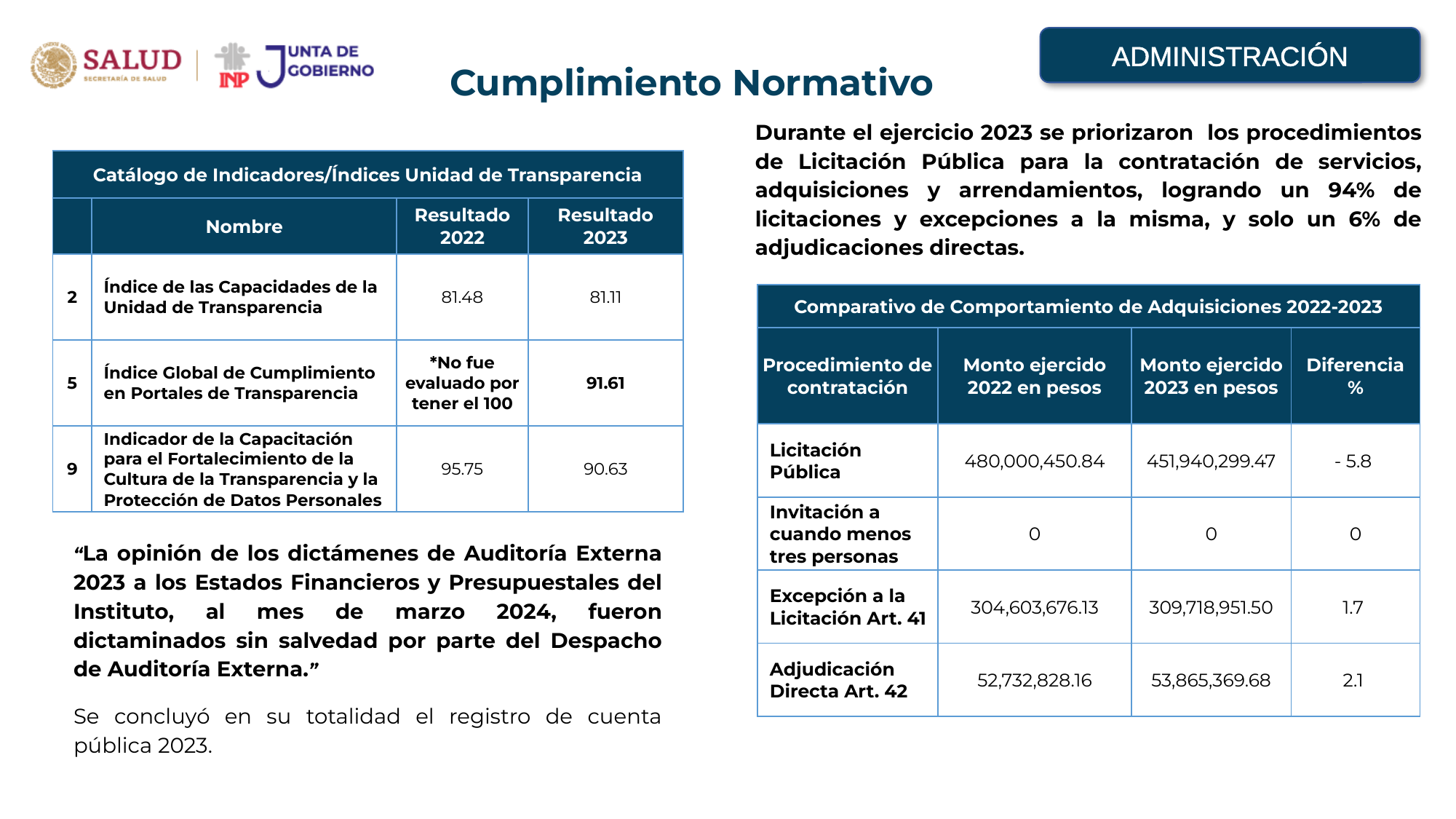

ADMINISTRACIÓN
Cumplimiento Normativo
Durante el ejercicio 2023 se priorizaron  los procedimientos de Licitación Pública para la contratación de servicios, adquisiciones y arrendamientos, logrando un 94% de licitaciones y excepciones a la misma, y solo un 6% de adjudicaciones directas.
| Catálogo de Indicadores/Índices Unidad de Transparencia |  |  |  |
| --- | --- | --- | --- |
|  | Nombre | Resultado 2022 | Resultado 2023 |
| 2 | Índice de las Capacidades de la Unidad de Transparencia | 81.48 | 81.11 |
| 5 | Índice Global de Cumplimiento en Portales de Transparencia | \*No fue evaluado por tener el 100 | 91.61 |
| 9 | Indicador de la Capacitación para el Fortalecimiento de la Cultura de la Transparencia y la Protección de Datos Personales | 95.75 | 90.63 |
| Comparativo de Comportamiento de Adquisiciones 2022-2023 |  |  |  |
| --- | --- | --- | --- |
| Procedimiento de contratación | Monto ejercido 2022 en pesos | Monto ejercido 2023 en pesos | Diferencia % |
| Licitación Pública | 480,000,450.84 | 451,940,299.47 | - 5.8 |
| Invitación a cuando menos tres personas | 0 | 0 | 0 |
| Excepción a la Licitación Art. 41 | 304,603,676.13 | 309,718,951.50 | 1.7 |
| Adjudicación Directa Art. 42 | 52,732,828.16 | 53,865,369.68 | 2.1 |
“La opinión de los dictámenes de Auditoría Externa 2023 a los Estados Financieros y Presupuestales del Instituto, al mes de marzo 2024, fueron dictaminados sin salvedad por parte del Despacho de Auditoría Externa.”
Se concluyó en su totalidad el registro de cuenta pública 2023.